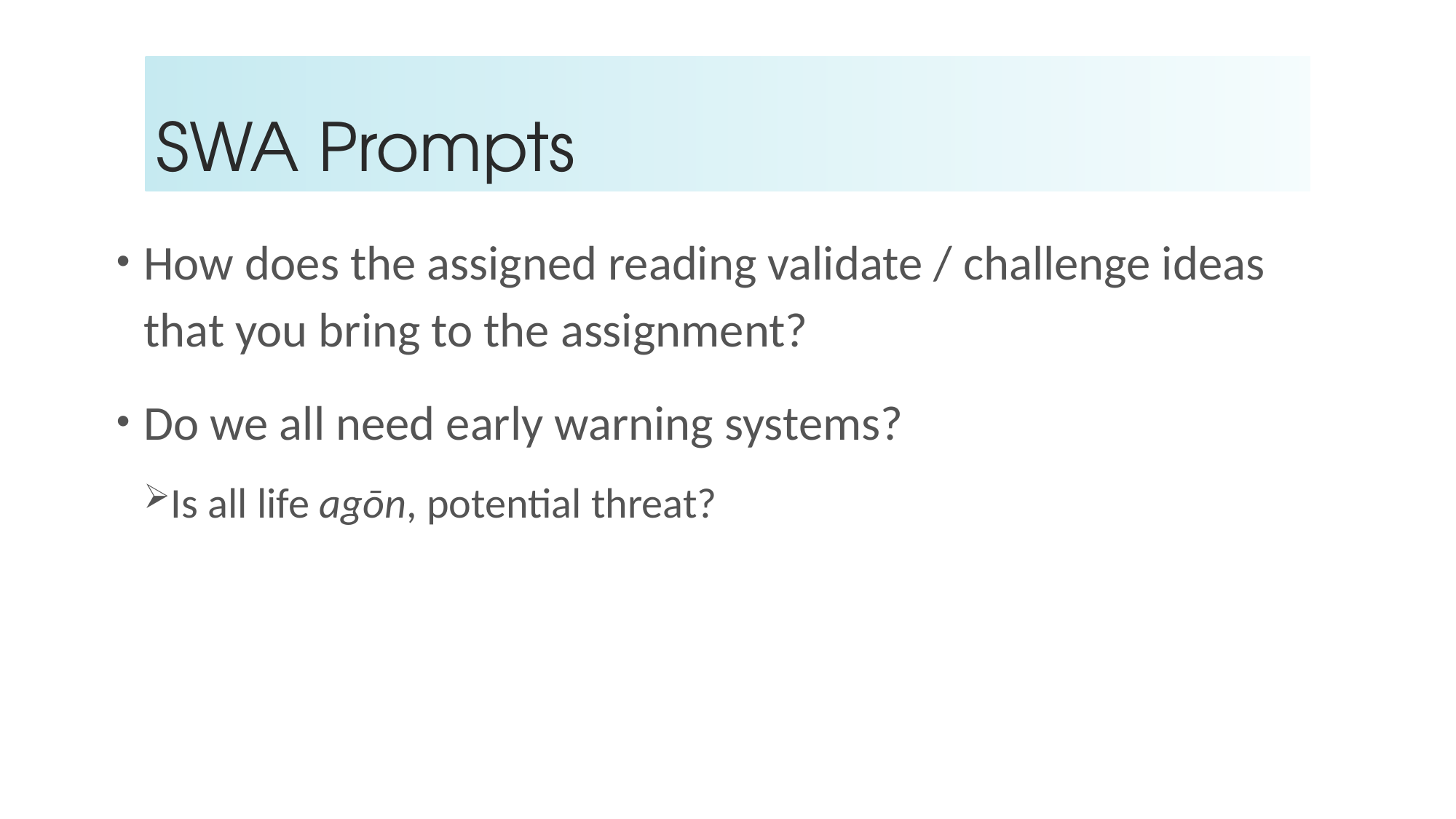

# SWA Prompts
How does the assigned reading validate / challenge ideas that you bring to the assignment?
Do we all need early warning systems?
Is all life agōn, potential threat?